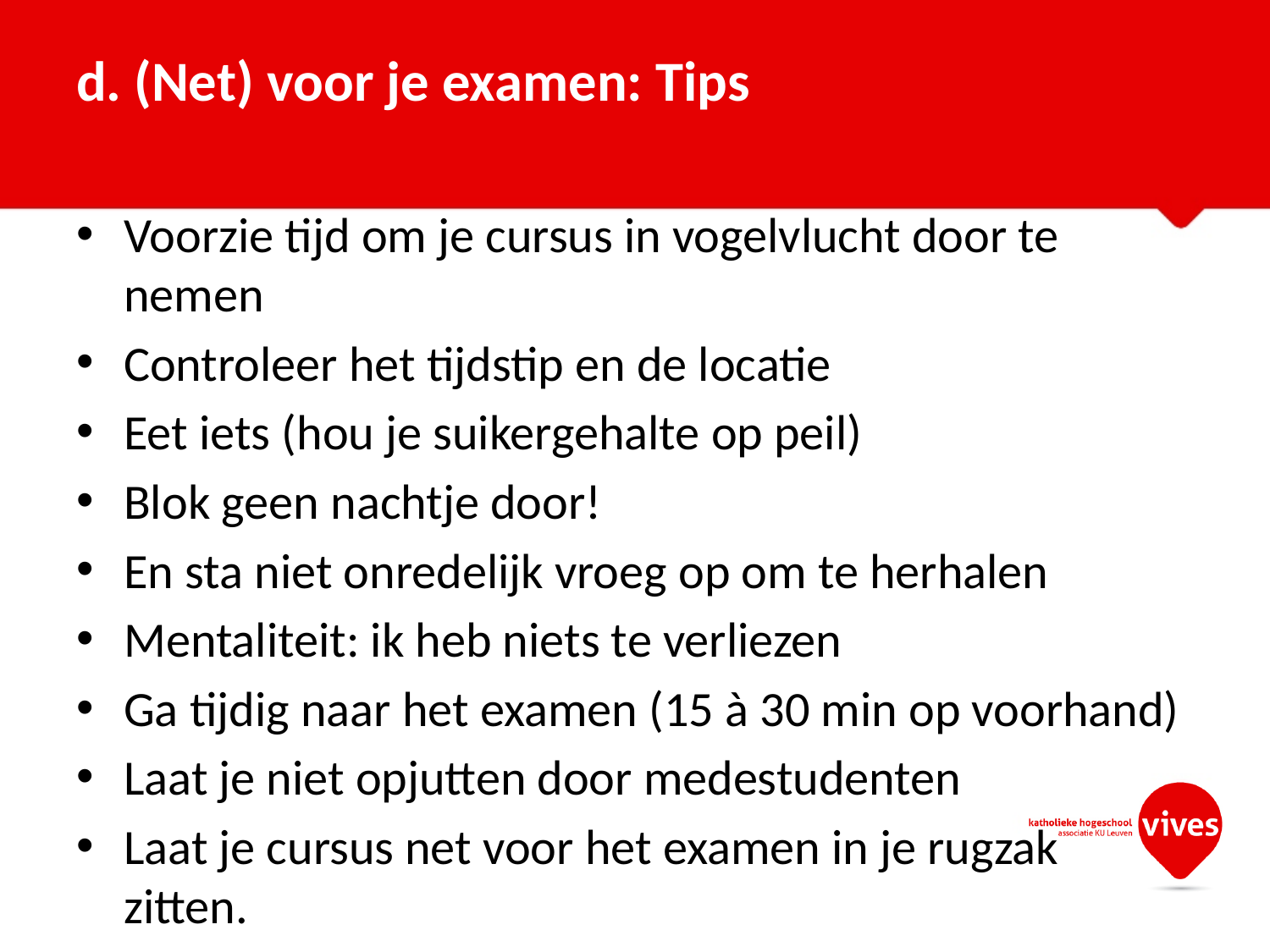

# d. (Net) voor je examen: Tips
Voorzie tijd om je cursus in vogelvlucht door te nemen
Controleer het tijdstip en de locatie
Eet iets (hou je suikergehalte op peil)
Blok geen nachtje door!
En sta niet onredelijk vroeg op om te herhalen
Mentaliteit: ik heb niets te verliezen
Ga tijdig naar het examen (15 à 30 min op voorhand)
Laat je niet opjutten door medestudenten
Laat je cursus net voor het examen in je rugzak zitten.